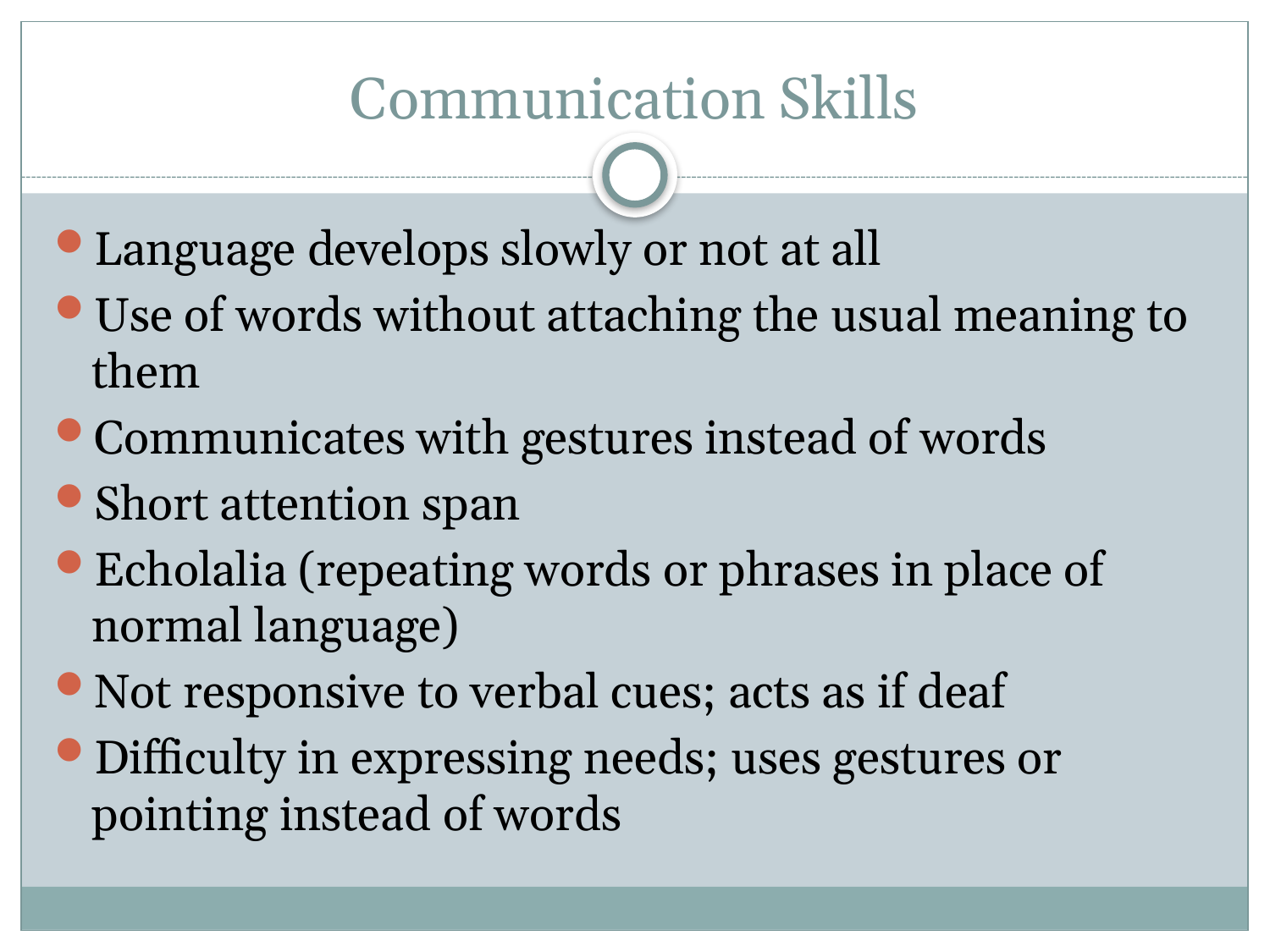

# Communication Skills
Language develops slowly or not at all
Use of words without attaching the usual meaning to them
Communicates with gestures instead of words
Short attention span
Echolalia (repeating words or phrases in place of normal language)
Not responsive to verbal cues; acts as if deaf
Difficulty in expressing needs; uses gestures or pointing instead of words